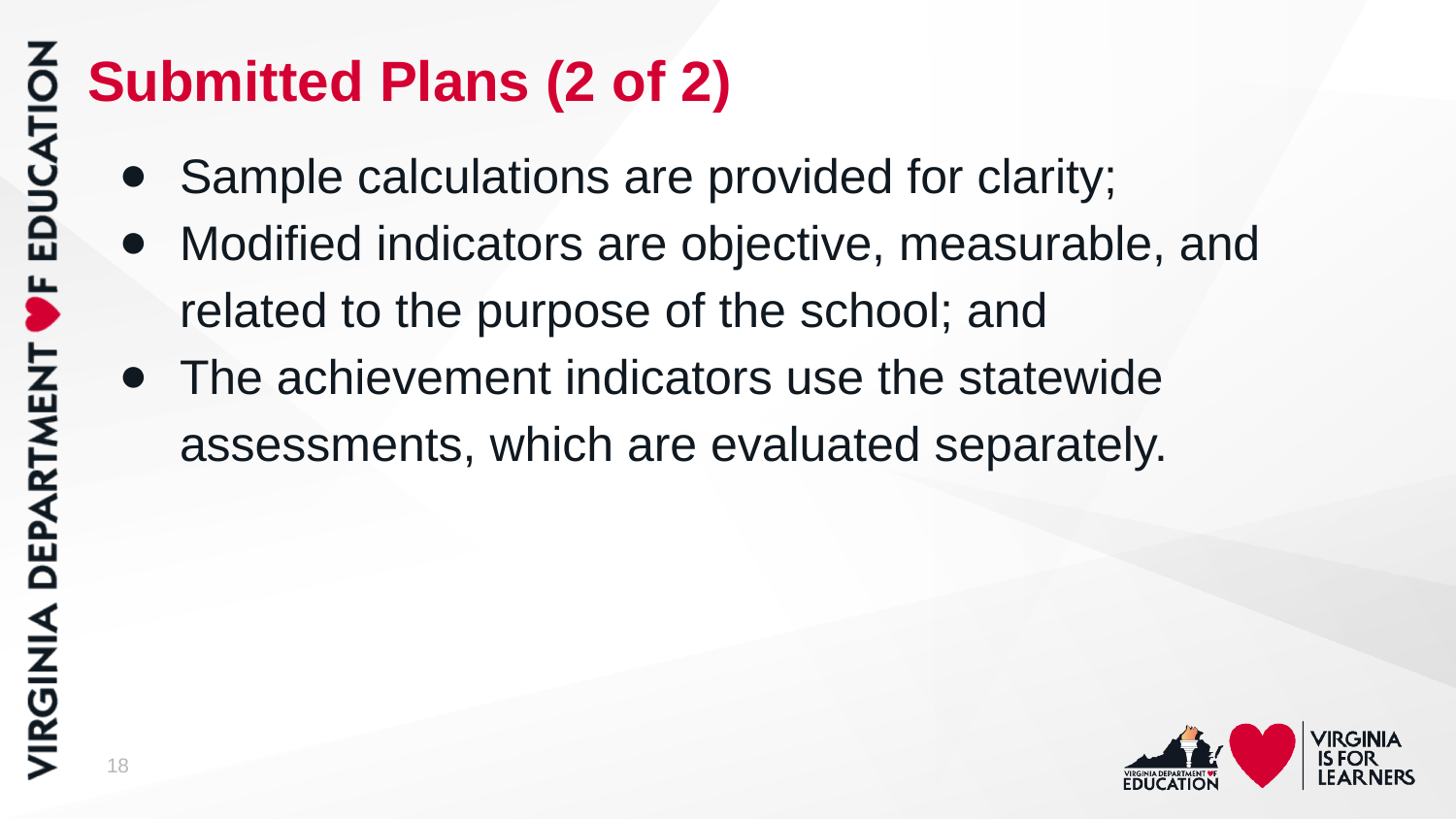

# Submitted Plans (2 of 2)
Sample calculations are provided for clarity;
Modified indicators are objective, measurable, and related to the purpose of the school; and
The achievement indicators use the statewide assessments, which are evaluated separately.

18